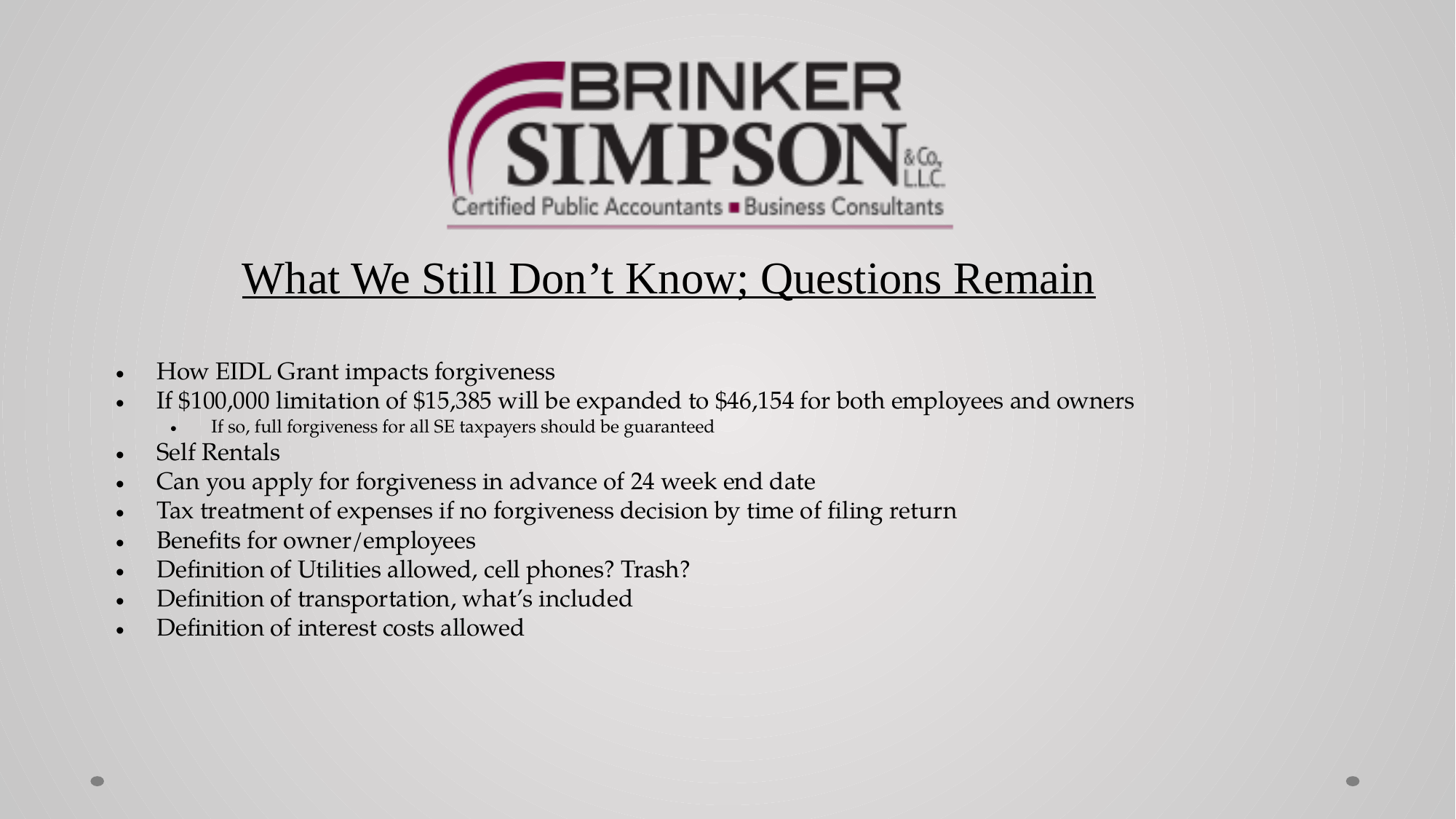

#
What We Still Don’t Know; Questions Remain

How EIDL Grant impacts forgiveness
If $100,000 limitation of $15,385 will be expanded to $46,154 for both employees and owners
If so, full forgiveness for all SE taxpayers should be guaranteed
Self Rentals
Can you apply for forgiveness in advance of 24 week end date
Tax treatment of expenses if no forgiveness decision by time of filing return
Benefits for owner/employees
Definition of Utilities allowed, cell phones? Trash?
Definition of transportation, what’s included
Definition of interest costs allowed